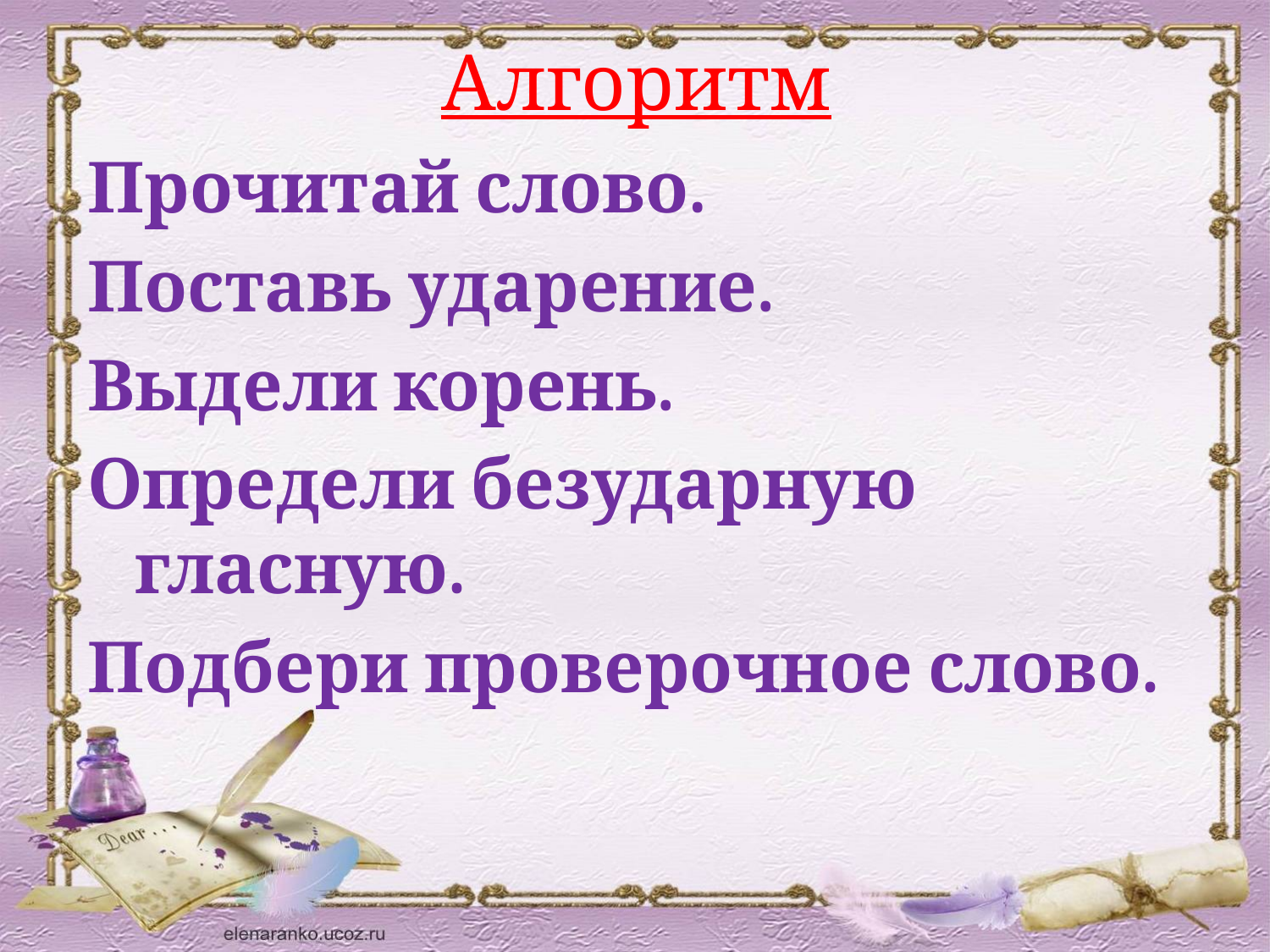

# Алгоритм
Прочитай слово.
Поставь ударение.
Выдели корень.
Определи безударную гласную.
Подбери проверочное слово.